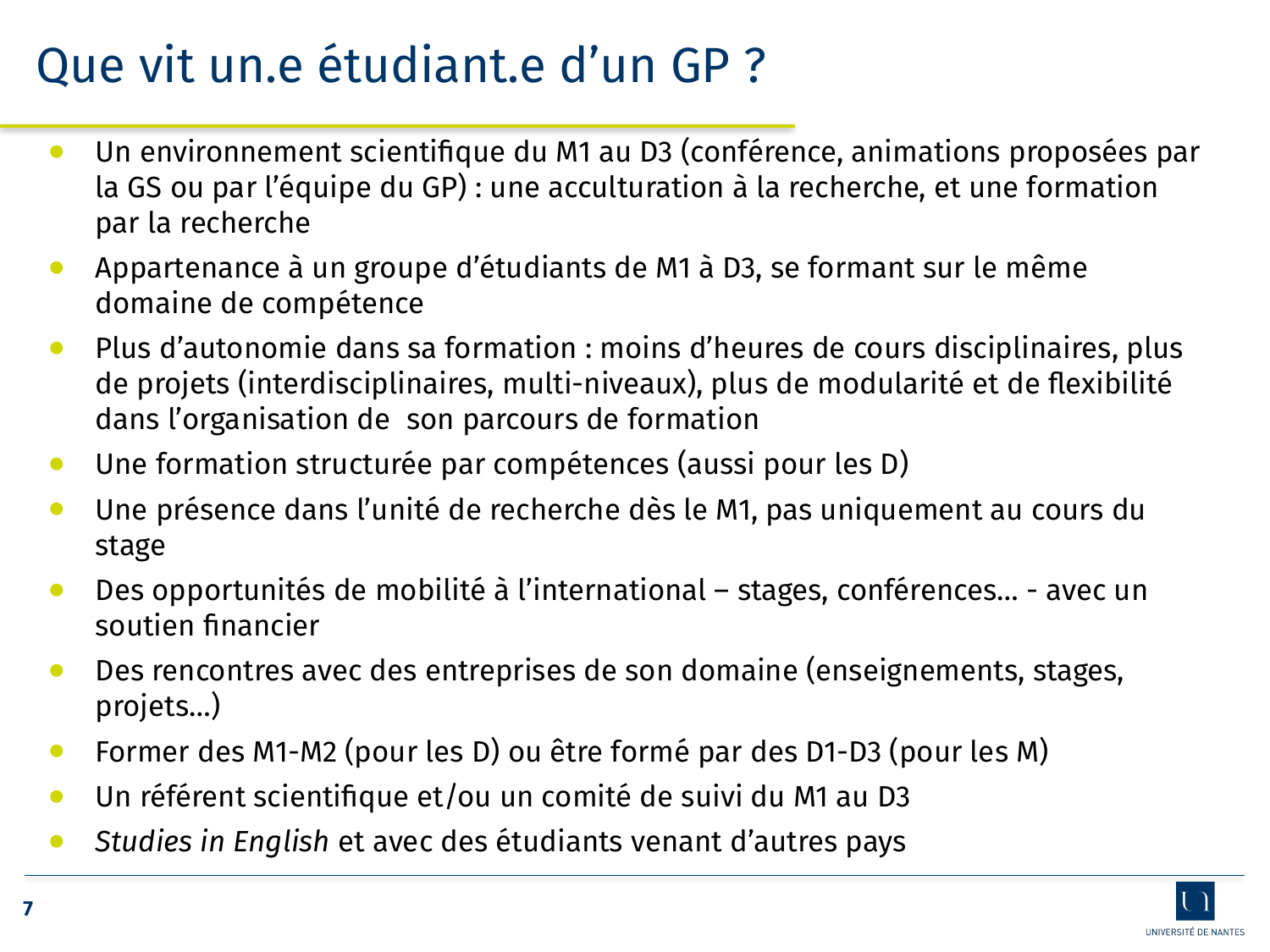

Que vit un.e étudiant.e d’un GP ?
Un environnement scientifique du M1 au D3 (conférence, animations proposées par la GS ou par l’équipe du GP) : une acculturation à la recherche, et une formation par la recherche
Appartenance à un groupe d’étudiants de M1 à D3, se formant sur le même domaine de compétence
Plus d’autonomie dans sa formation : moins d’heures de cours disciplinaires, plus de projets (interdisciplinaires, multi-niveaux), plus de modularité et de flexibilité dans l’organisation de  son parcours de formation
Une formation structurée par compétences (aussi pour les D)
Une présence dans l’unité de recherche dès le M1, pas uniquement au cours du stage
Des opportunités de mobilité à l’international – stages, conférences… - avec un soutien financier
Des rencontres avec des entreprises de son domaine (enseignements, stages, projets…)
Former des M1-M2 (pour les D) ou être formé par des D1-D3 (pour les M)
Un référent scientifique et/ou un comité de suivi du M1 au D3
Studies in English et avec des étudiants venant d’autres pays